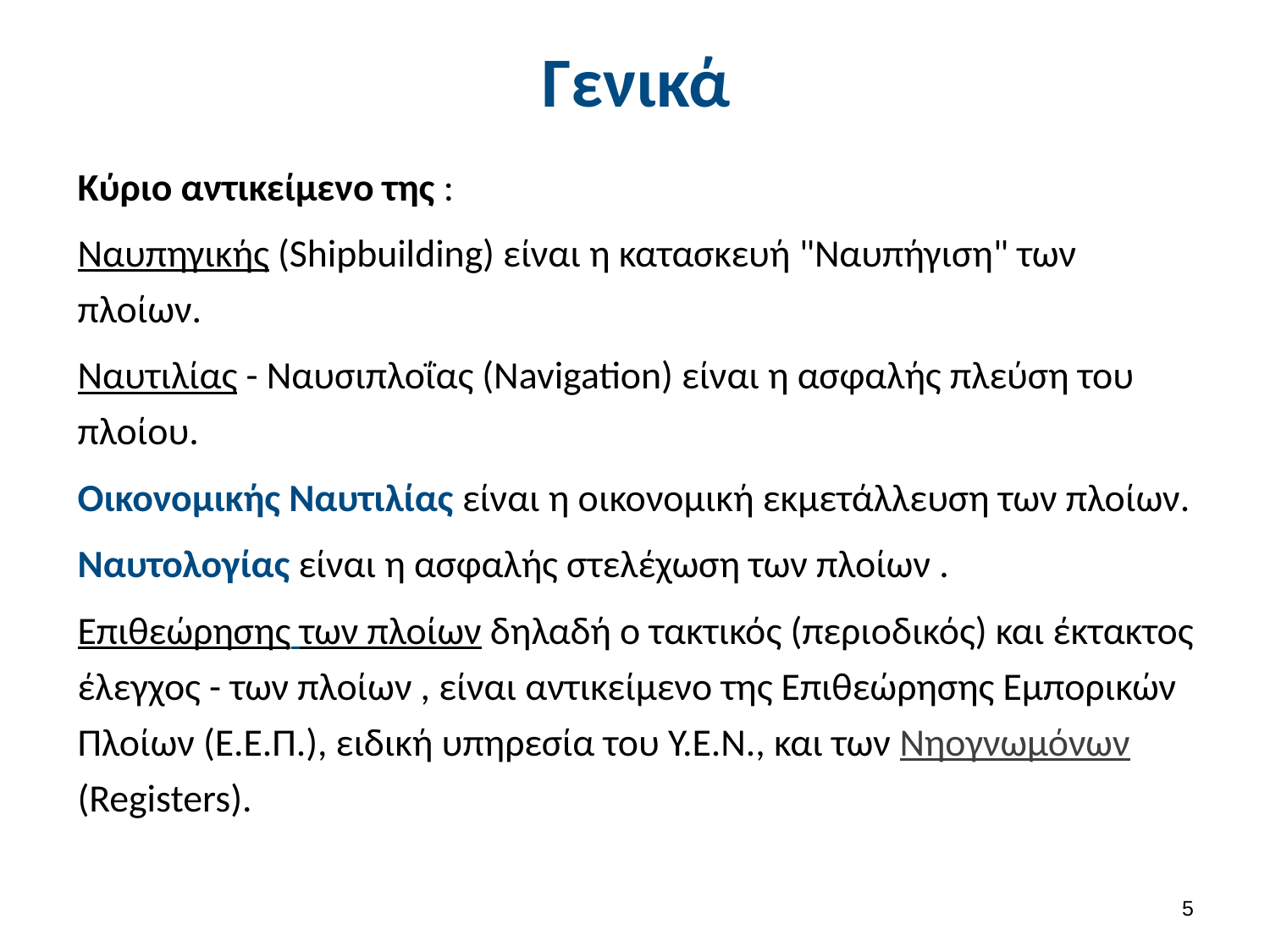

# Γενικά
Κύριο αντικείμενο της :
Ναυπηγικής (Shipbuilding) είναι η κατασκευή "Ναυπήγιση" των πλοίων.
Ναυτιλίας - Ναυσιπλοΐας (Navigation) είναι η ασφαλής πλεύση του πλοίου.
Οικονομικής Ναυτιλίας είναι η οικονομική εκμετάλλευση των πλοίων.
Ναυτολογίας είναι η ασφαλής στελέχωση των πλοίων .
Επιθεώρησης των πλοίων δηλαδή ο τακτικός (περιοδικός) και έκτακτος έλεγχος - των πλοίων , είναι αντικείμενο της Επιθεώρησης Εμπορικών Πλοίων (Ε.Ε.Π.), ειδική υπηρεσία του Υ.Ε.Ν., και των Νηογνωμόνων (Registers).
5